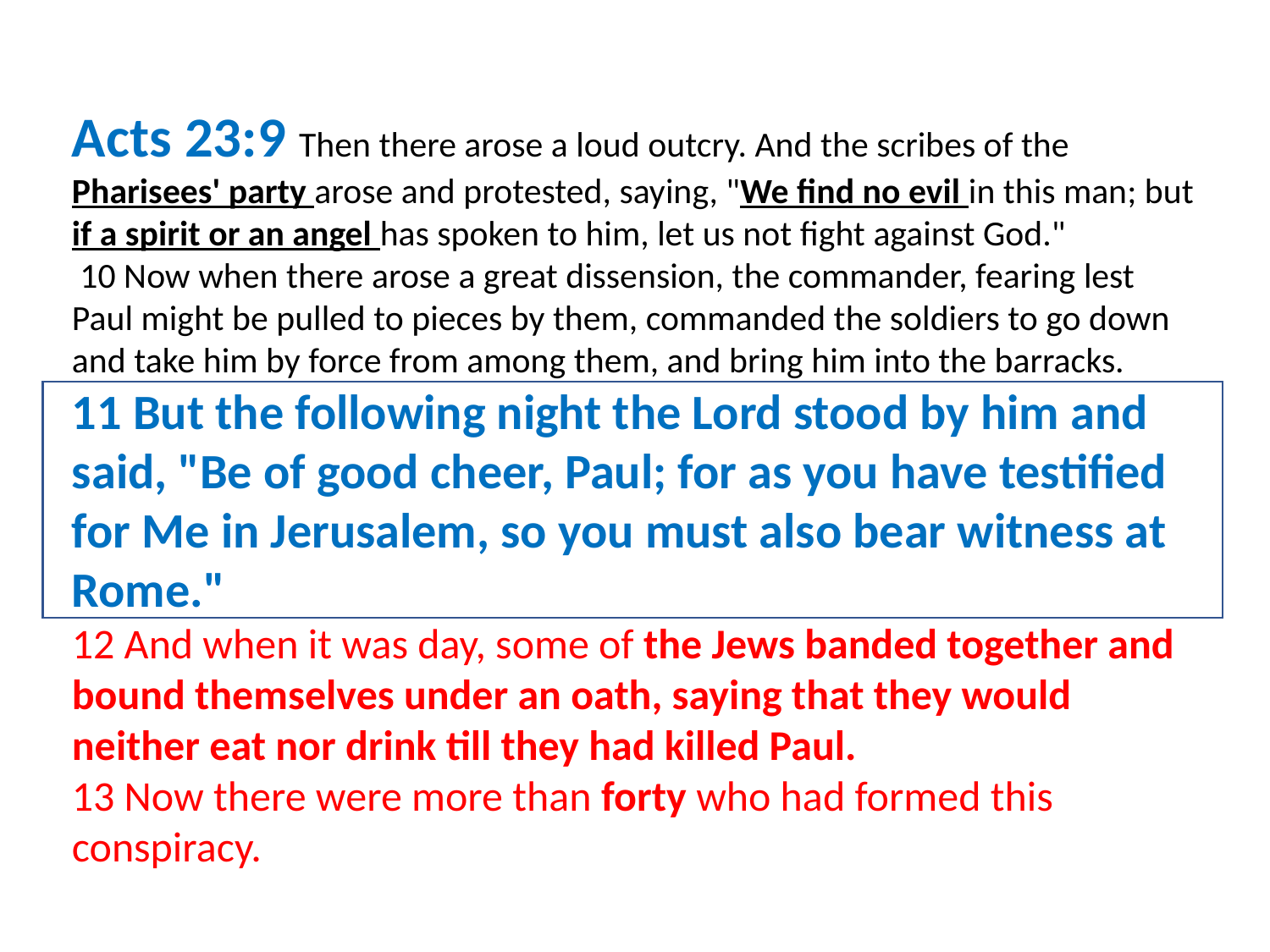

Acts 23:9 Then there arose a loud outcry. And the scribes of the Pharisees' party arose and protested, saying, "We find no evil in this man; but if a spirit or an angel has spoken to him, let us not fight against God."
 10 Now when there arose a great dissension, the commander, fearing lest Paul might be pulled to pieces by them, commanded the soldiers to go down and take him by force from among them, and bring him into the barracks.
11 But the following night the Lord stood by him and said, "Be of good cheer, Paul; for as you have testified for Me in Jerusalem, so you must also bear witness at Rome."
12 And when it was day, some of the Jews banded together and bound themselves under an oath, saying that they would neither eat nor drink till they had killed Paul.
13 Now there were more than forty who had formed this conspiracy.